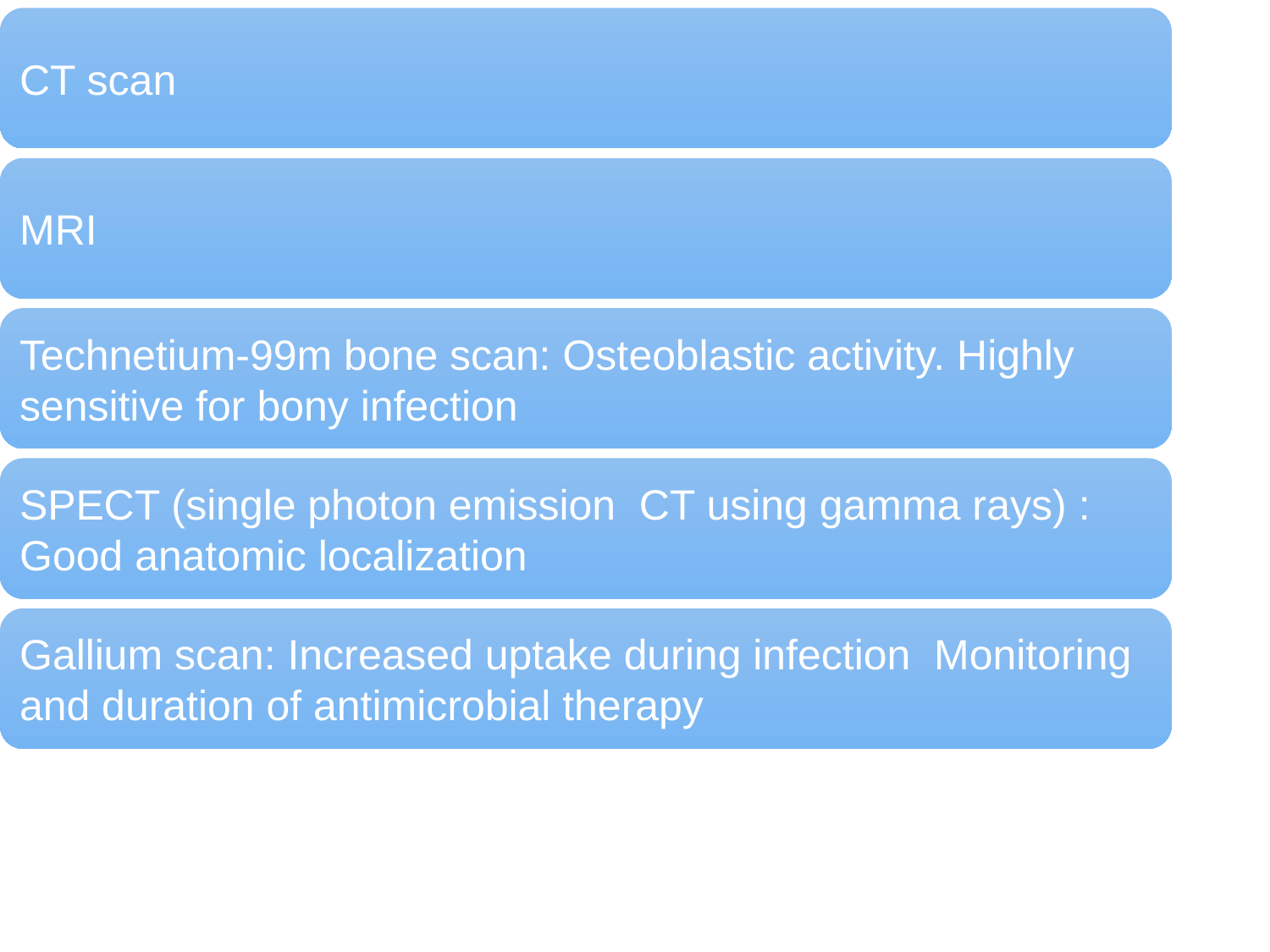

# Investigations
CT scan
MRI
Technetium-99m bone scan: Osteoblastic activity. Highly sensitive for bony infection
SPECT (single photon emission  CT using gamma rays) : Good anatomic localization
Gallium scan: Increased uptake during infection  Monitoring and duration of antimicrobial therapy